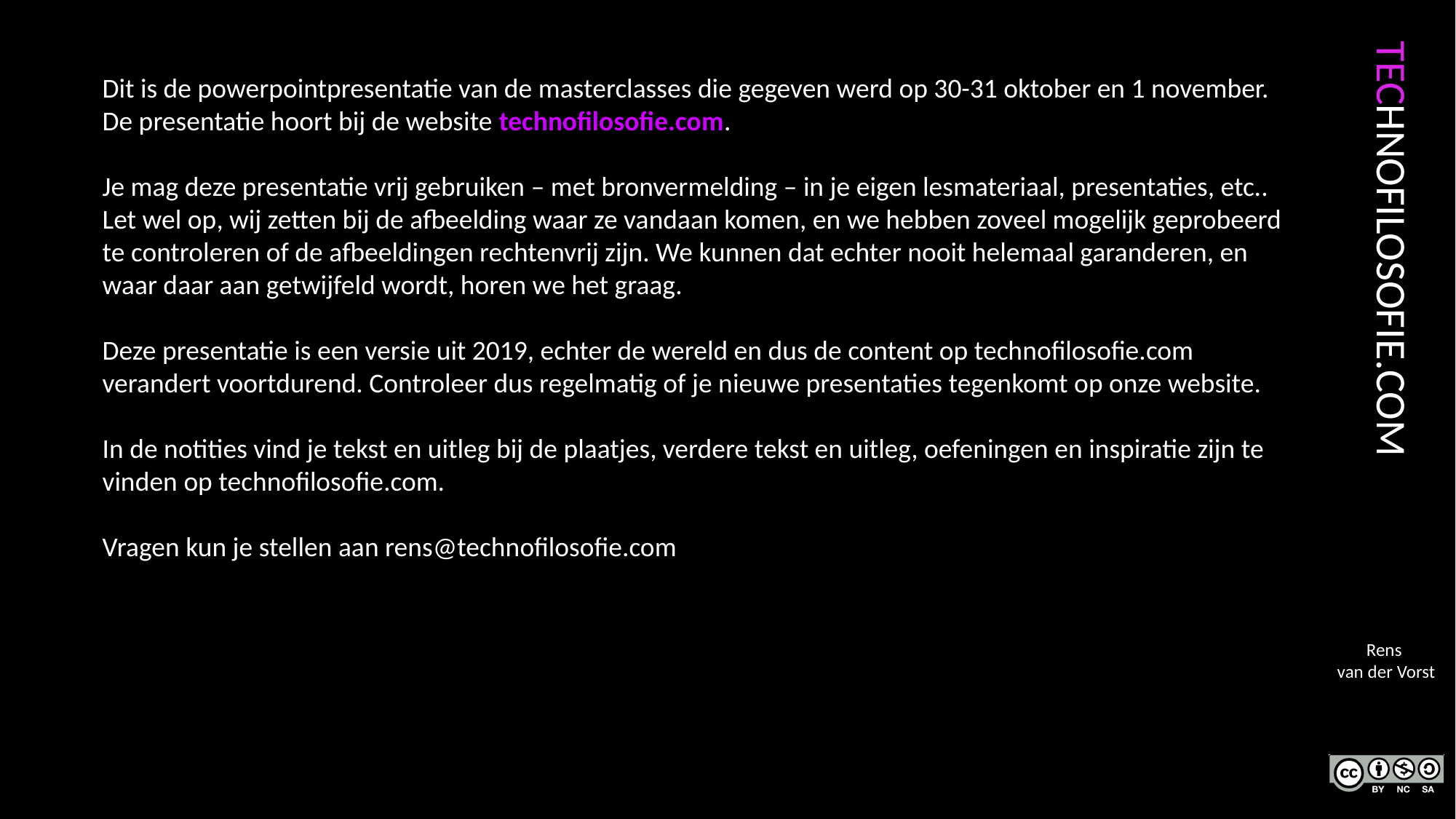

Dit is de powerpointpresentatie van de masterclasses die gegeven werd op 30-31 oktober en 1 november. De presentatie hoort bij de website technofilosofie.com.

Je mag deze presentatie vrij gebruiken – met bronvermelding – in je eigen lesmateriaal, presentaties, etc.. Let wel op, wij zetten bij de afbeelding waar ze vandaan komen, en we hebben zoveel mogelijk geprobeerd te controleren of de afbeeldingen rechtenvrij zijn. We kunnen dat echter nooit helemaal garanderen, en waar daar aan getwijfeld wordt, horen we het graag.

Deze presentatie is een versie uit 2019, echter de wereld en dus de content op technofilosofie.com verandert voortdurend. Controleer dus regelmatig of je nieuwe presentaties tegenkomt op onze website.

In de notities vind je tekst en uitleg bij de plaatjes, verdere tekst en uitleg, oefeningen en inspiratie zijn te vinden op technofilosofie.com.

Vragen kun je stellen aan rens@technofilosofie.com